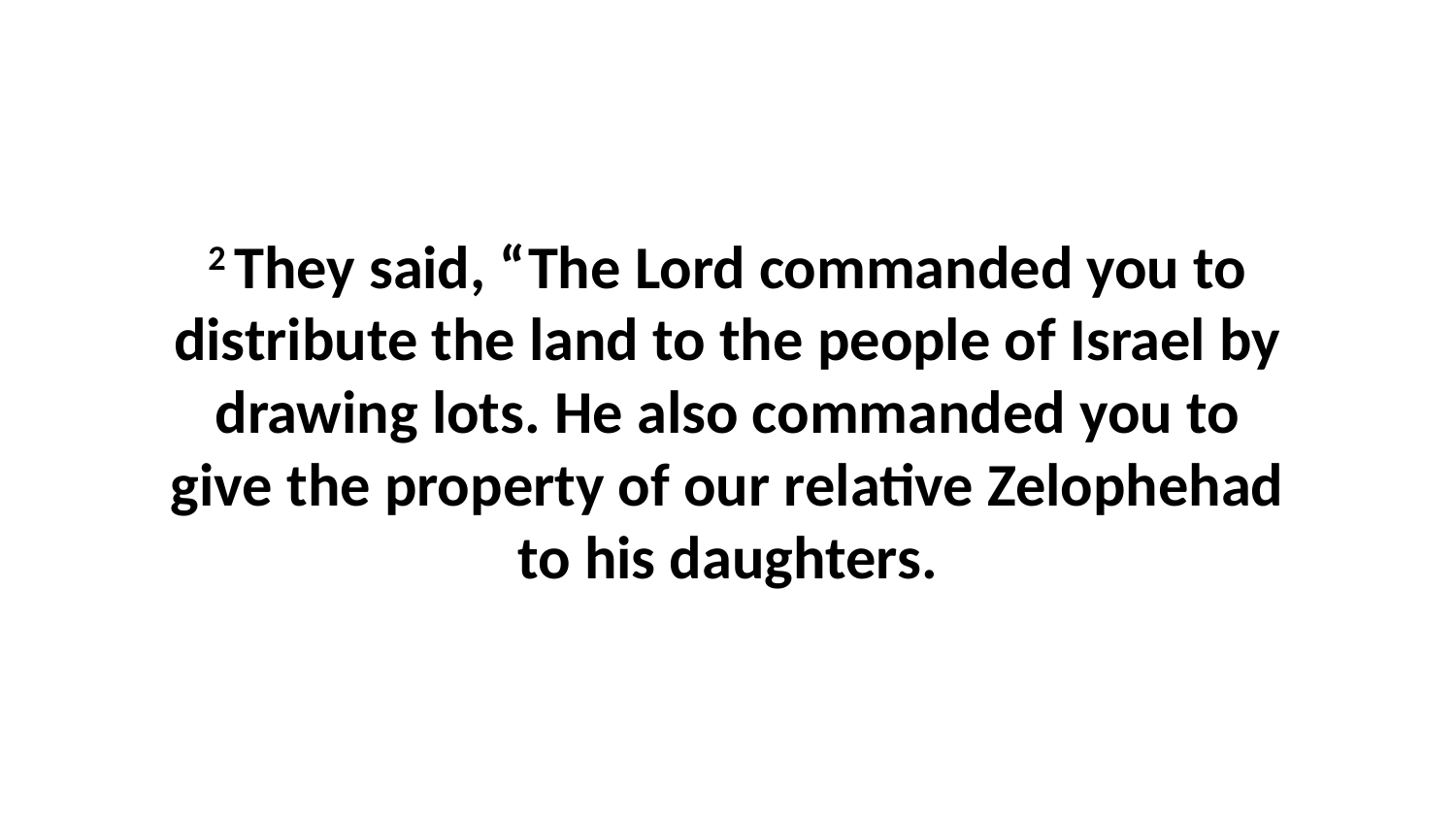

2 They said, “The Lord commanded you to distribute the land to the people of Israel by drawing lots. He also commanded you to give the property of our relative Zelophehad to his daughters.